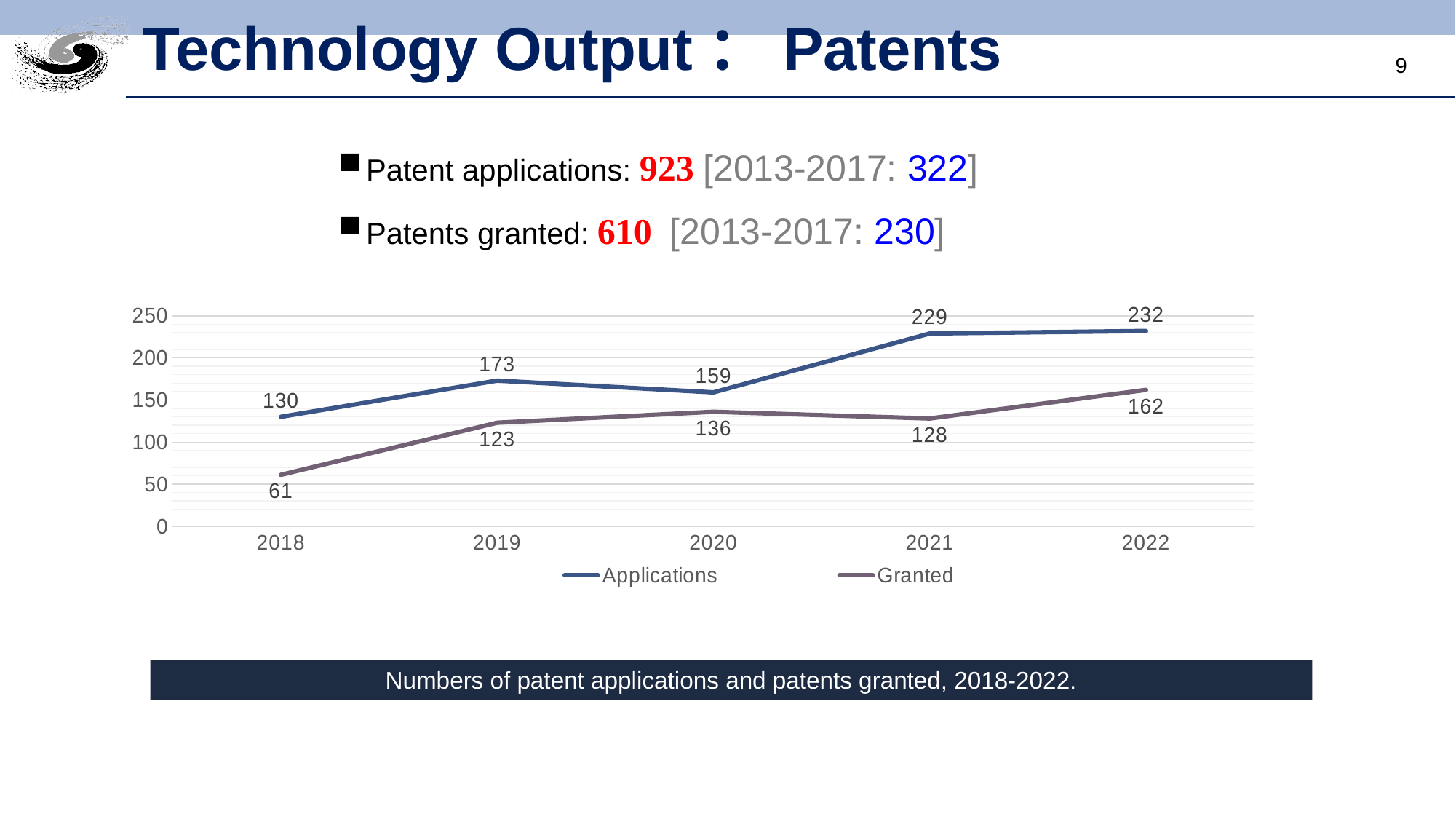

# Technology Output：Patents
9
Patent applications: 923 [2013-2017: 322]
Patents granted: 610  [2013-2017: 230]

### Chart

| Category | Applications | Granted |
|---|---|---|
| 2018 | 130.0 | 61.0 |
| 2019 | 173.0 | 123.0 |
| 2020 | 159.0 | 136.0 |
| 2021 | 229.0 | 128.0 |
| 2022 | 232.0 | 162.0 |
Numbers of patent applications and patents granted, 2018-2022.